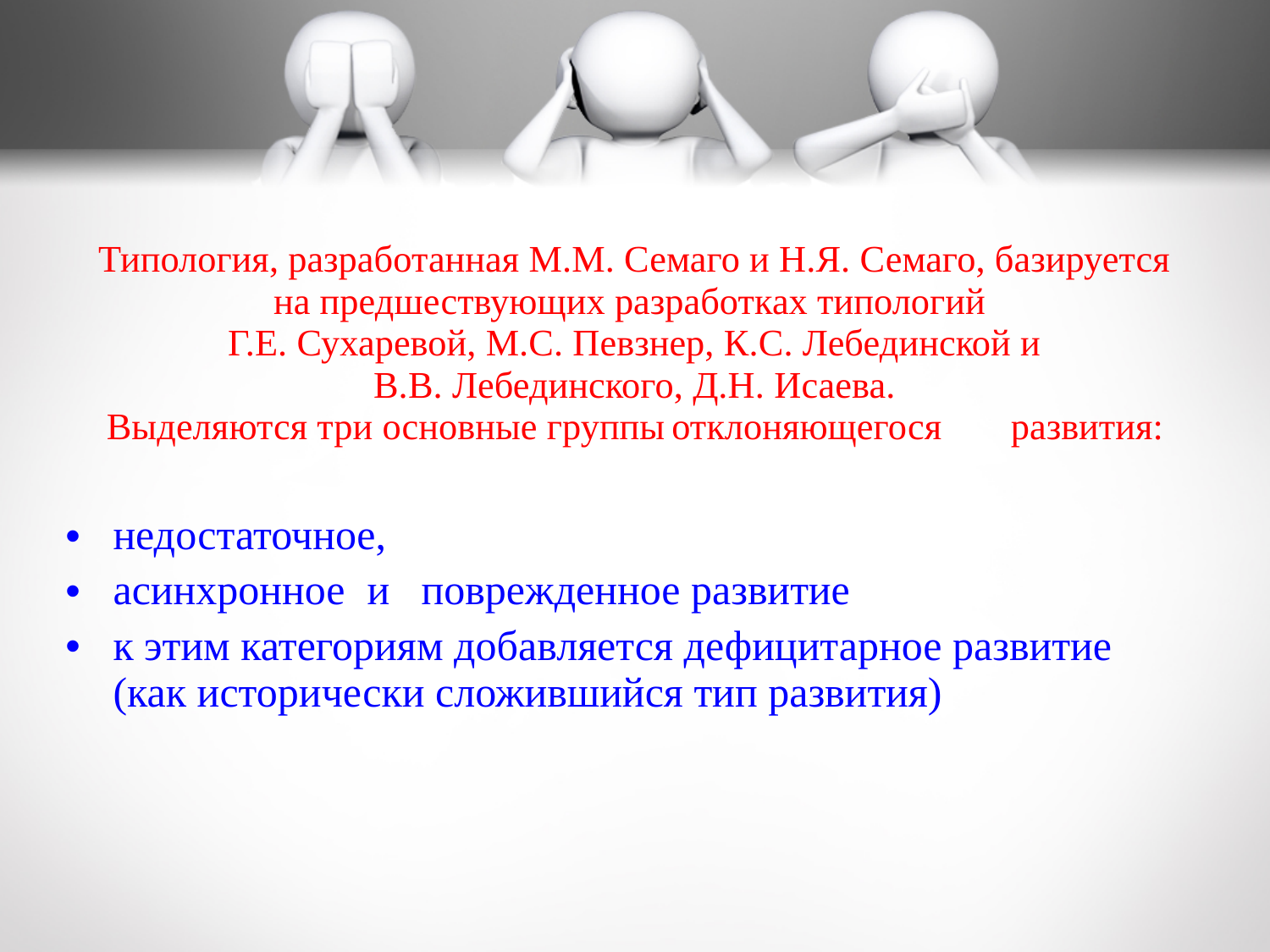

Типология, разработанная М.М. Семаго и Н.Я. Семаго, базируется на предшествующих разработках типологий
Г.Е. Сухаревой, М.С. Певзнер, К.С. Лебединской и
 В.В. Лебединского, Д.Н. Исаева.
Выделяются три основные группы	отклоняющегося	развития:
недостаточное,
асинхронное	и   поврежденное развитие
к этим категориям добавляется дефицитарное развитие (как исторически сложившийся тип развития)